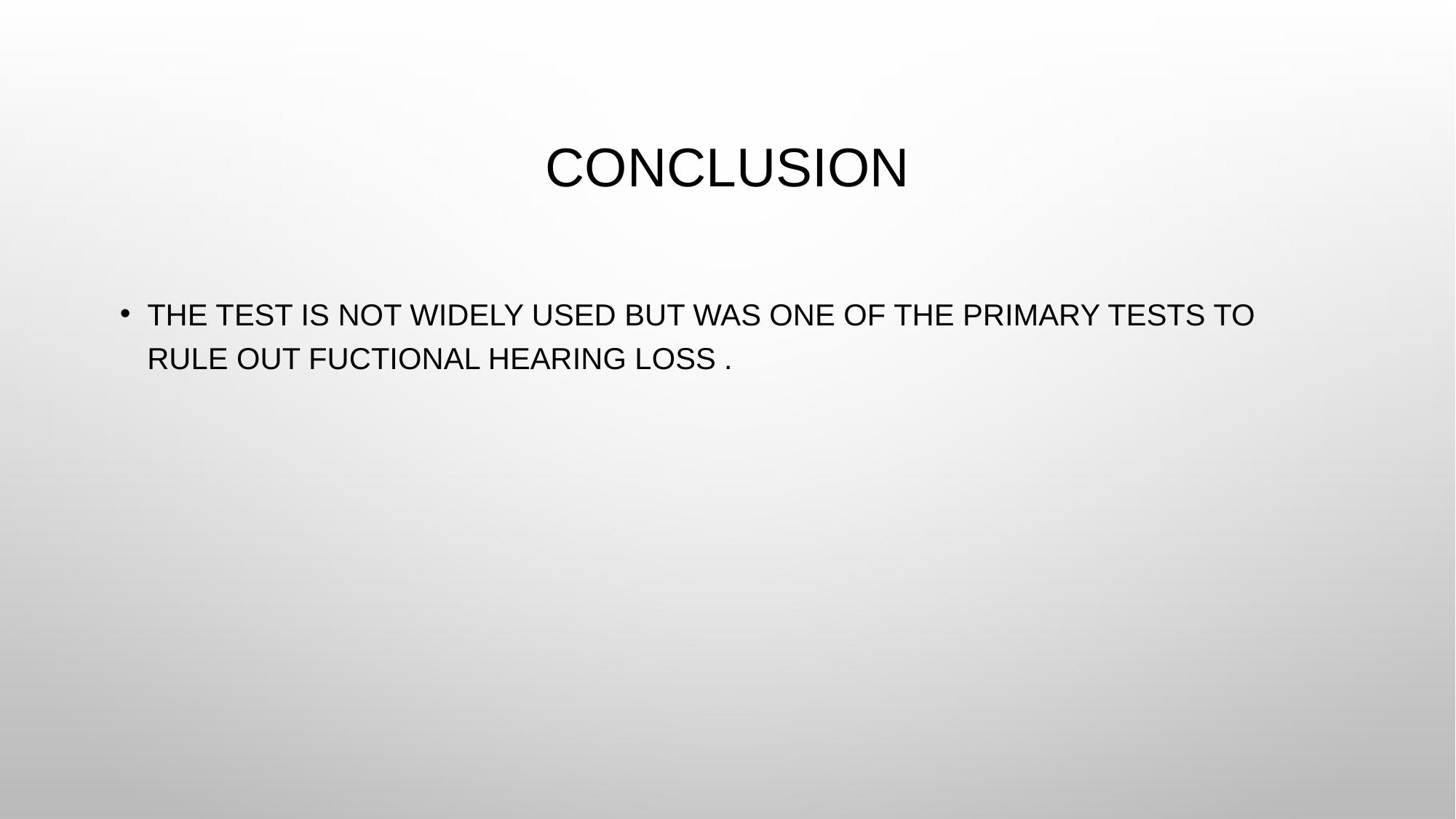

# CONCLUSION
THE TEST IS NOT WIDELY USED BUT WAS ONE OF THE PRIMARY TESTS TO RULE OUT FUCTIONAL HEARING LOSS .